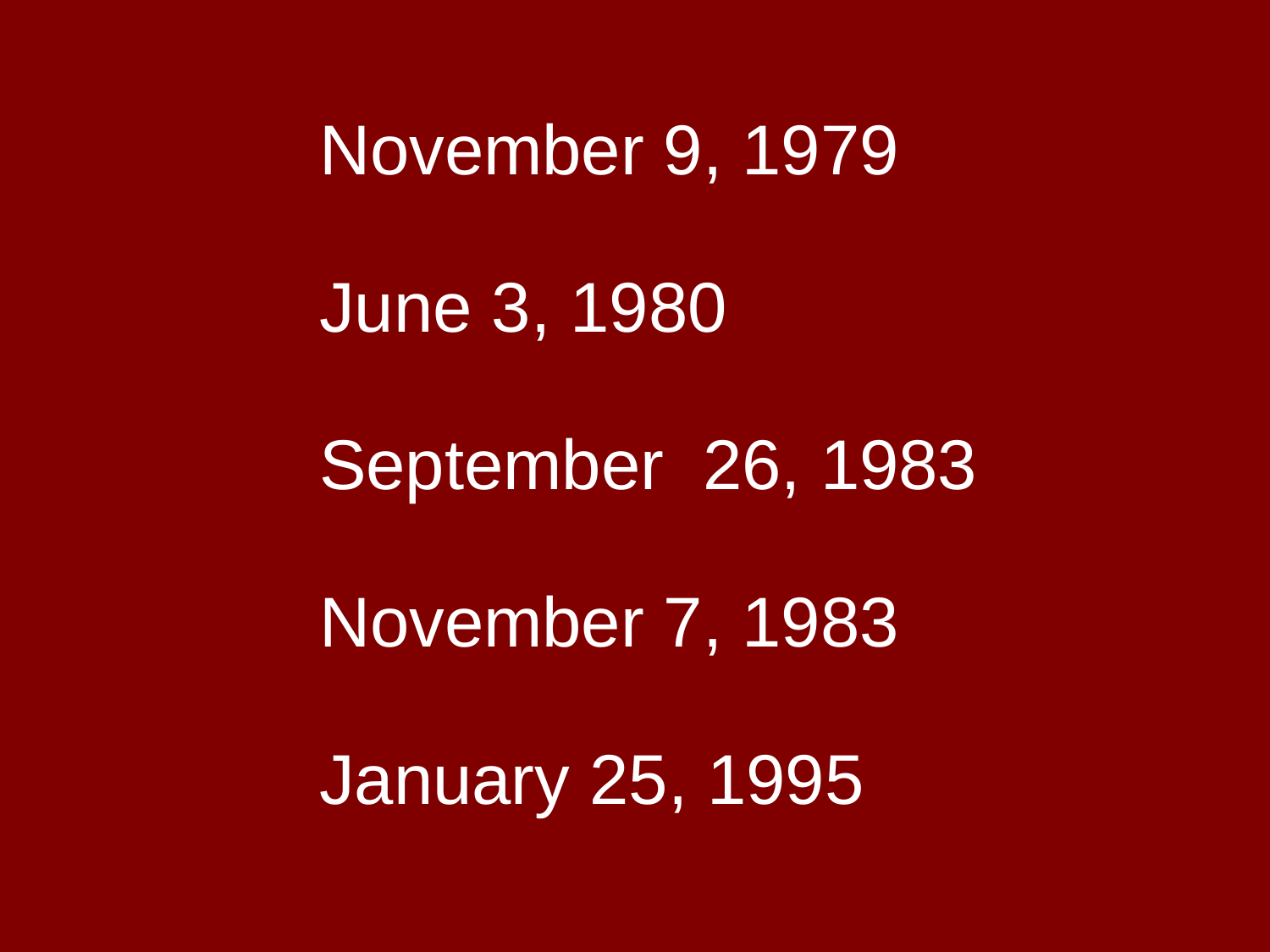

November 9, 1979

June 3, 1980

September  26, 1983

November 7, 1983

January 25, 1995